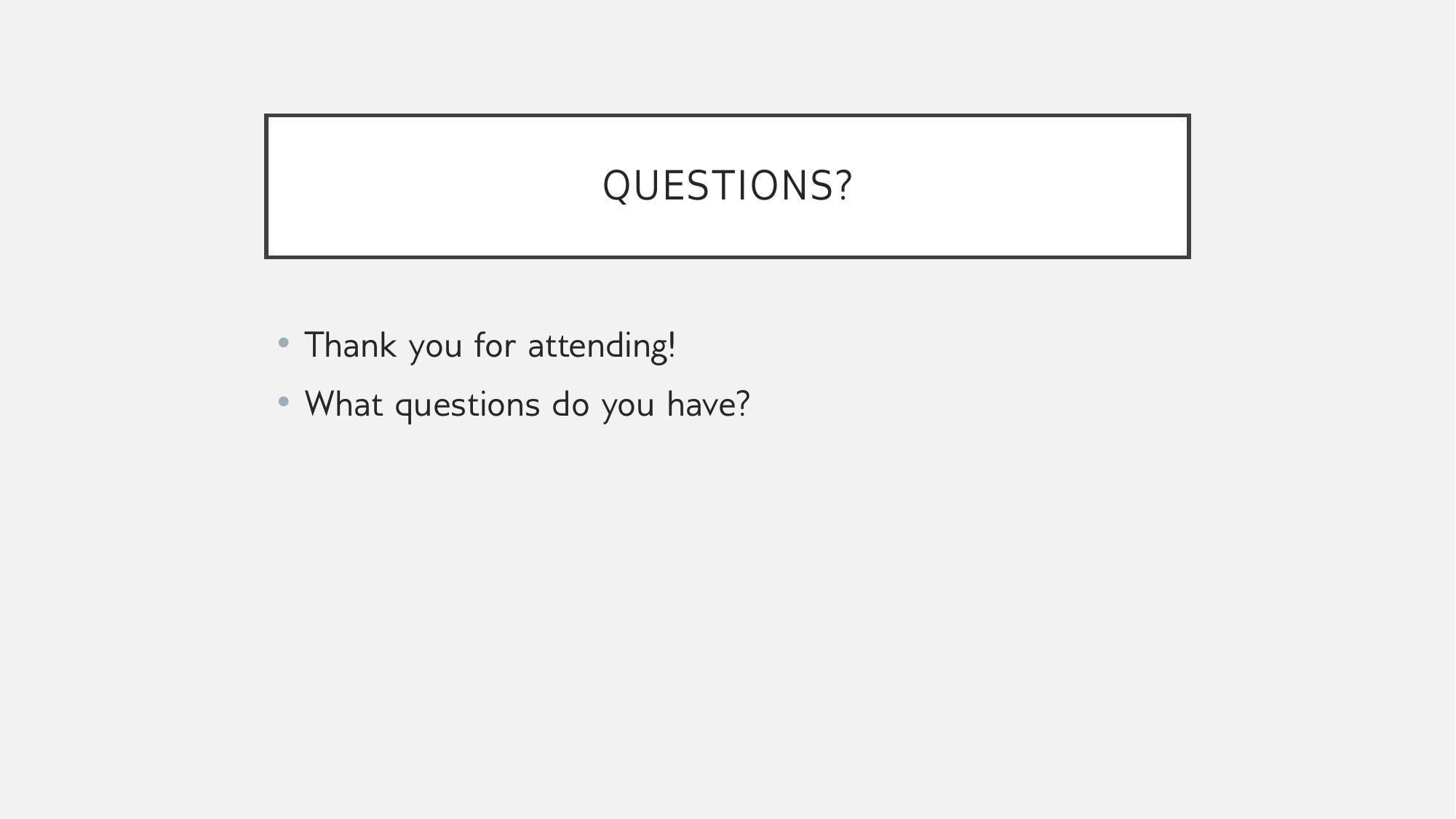

# Questions?
Thank you for attending!
What questions do you have?